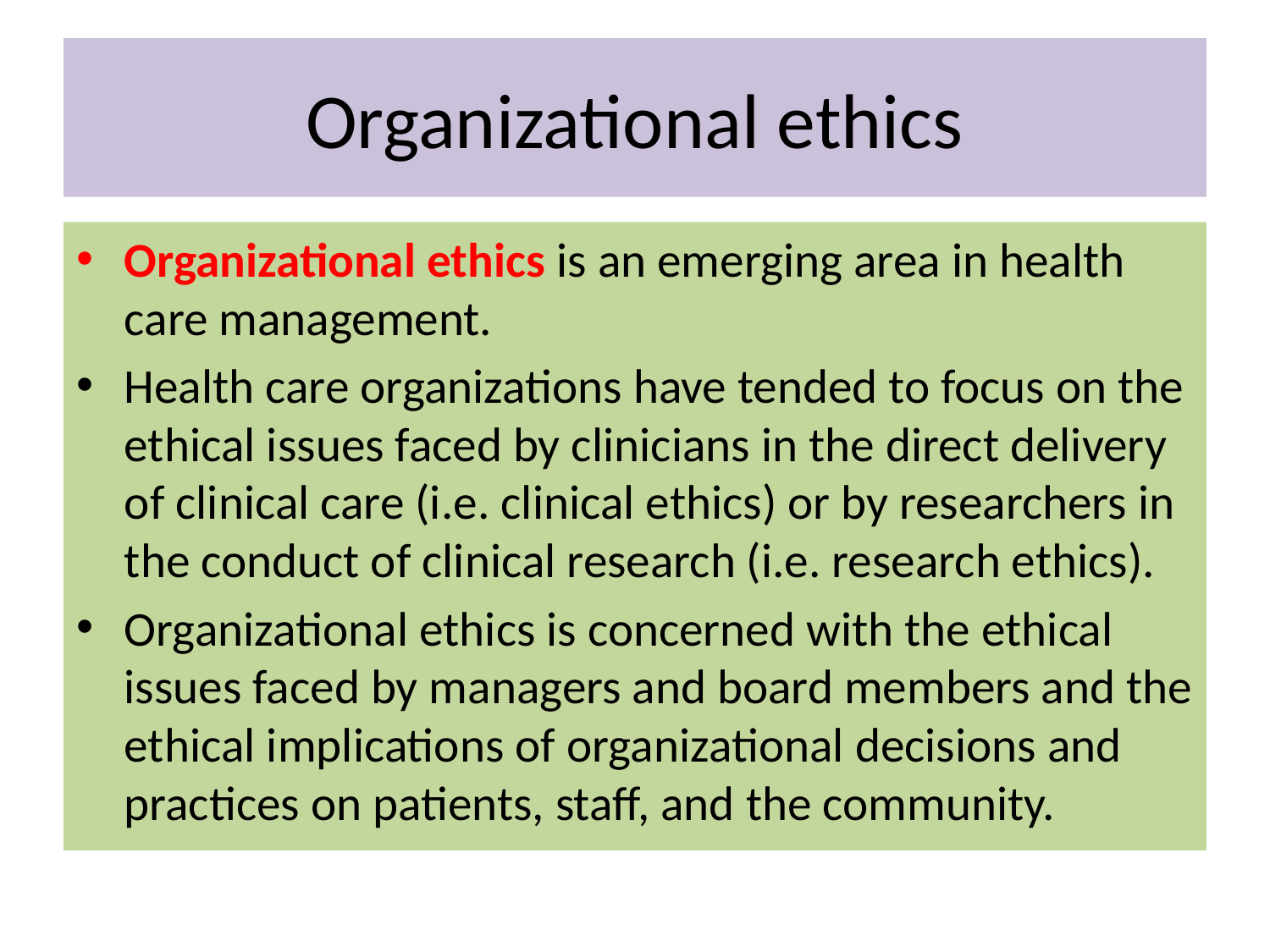

# Organizational ethics
Organizational ethics is an emerging area in health care management.
Health care organizations have tended to focus on the ethical issues faced by clinicians in the direct delivery of clinical care (i.e. clinical ethics) or by researchers in the conduct of clinical research (i.e. research ethics).
Organizational ethics is concerned with the ethical issues faced by managers and board members and the ethical implications of organizational decisions and practices on patients, staff, and the community.